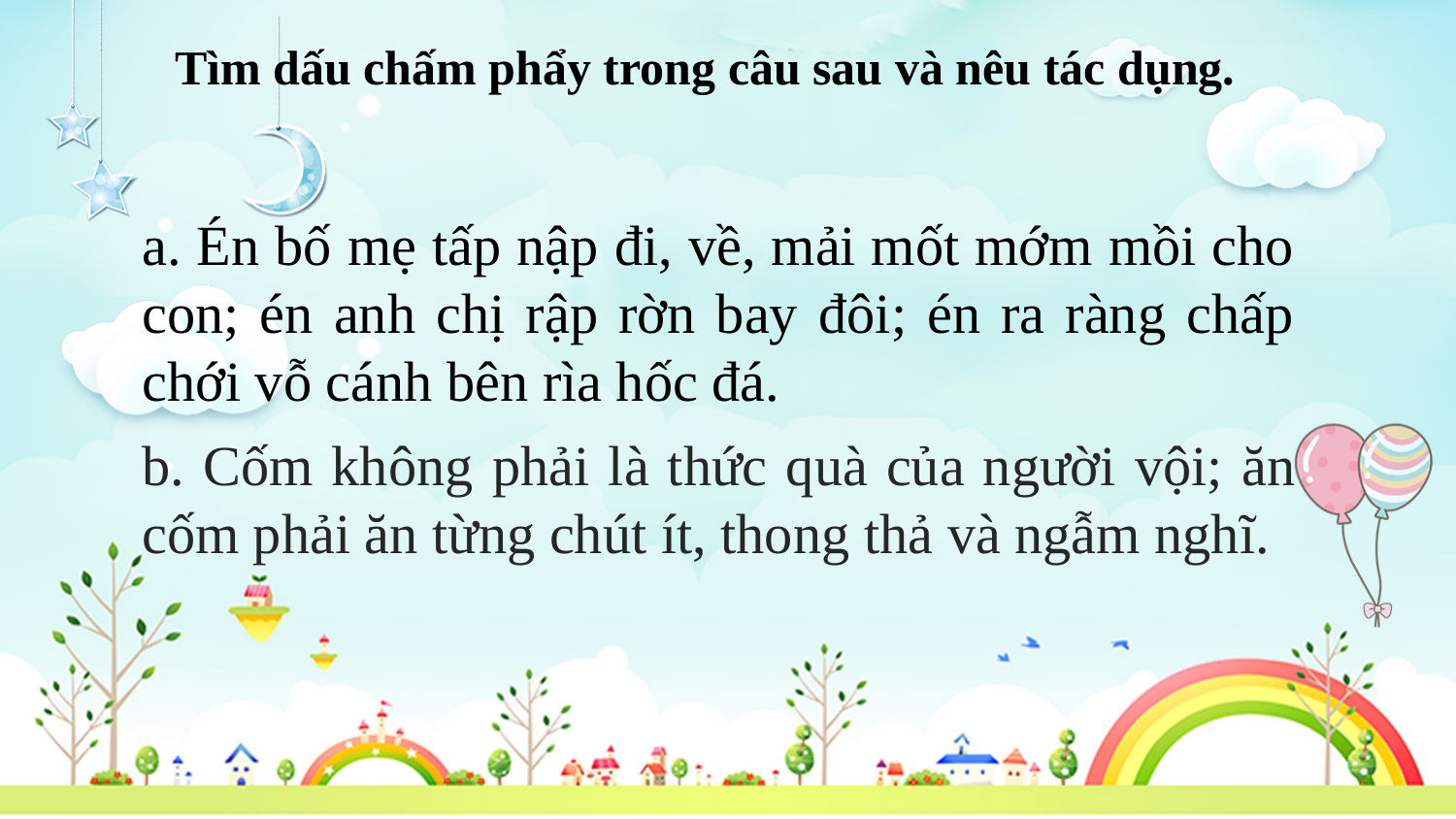

Tìm dấu chấm phẩy trong câu sau và nêu tác dụng.
a. Én bố mẹ tấp nập đi, về, mải mốt mớm mồi cho con; én anh chị rập rờn bay đôi; én ra ràng chấp chới vỗ cánh bên rìa hốc đá.
b. Cốm không phải là thức quà của người vội; ăn cốm phải ăn từng chút ít, thong thả và ngẫm nghĩ.